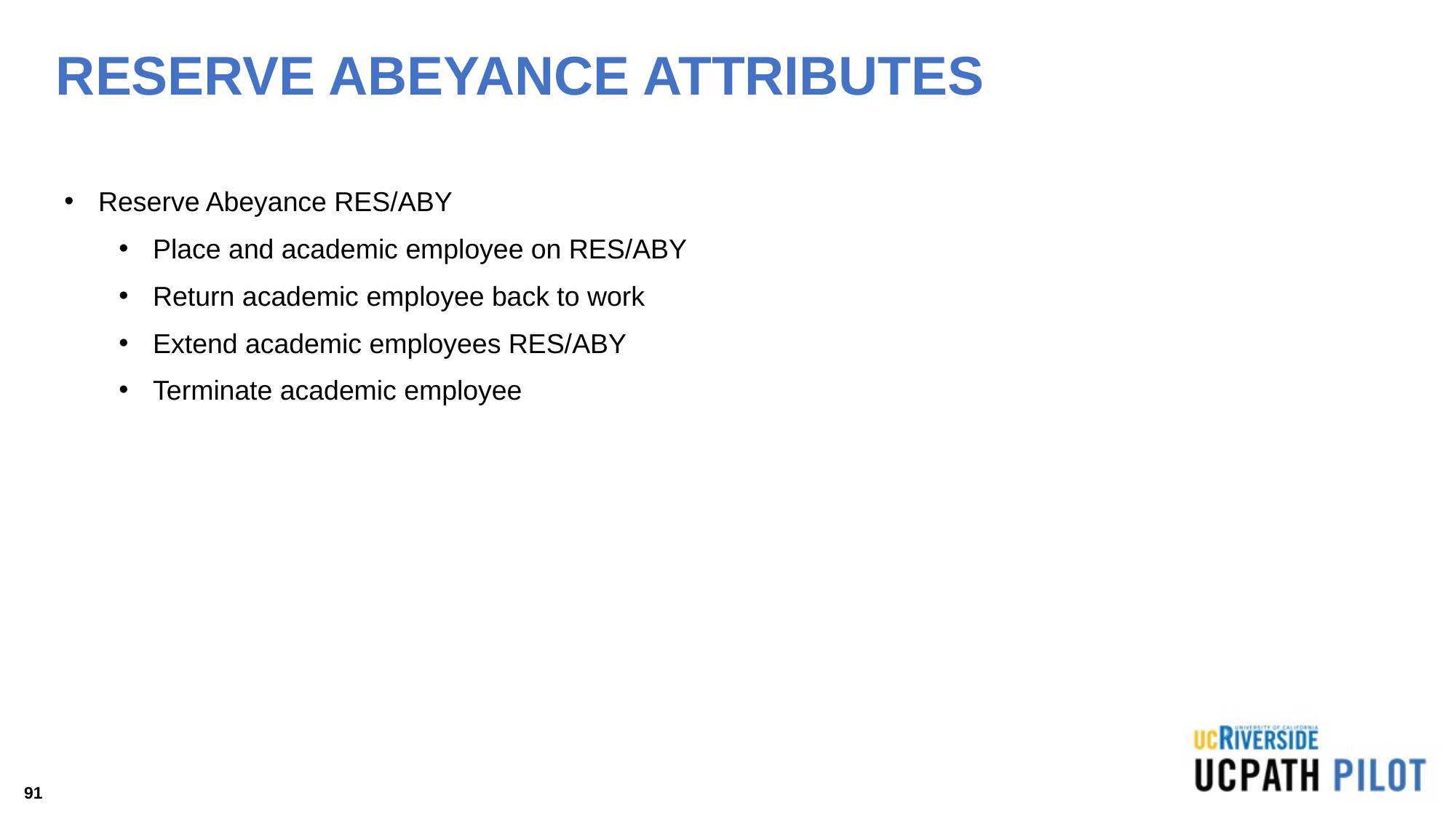

# RESERVE ABEYANCE ATTRIBUTES
Reserve Abeyance RES/ABY
Place and academic employee on RES/ABY
Return academic employee back to work
Extend academic employees RES/ABY
Terminate academic employee
91